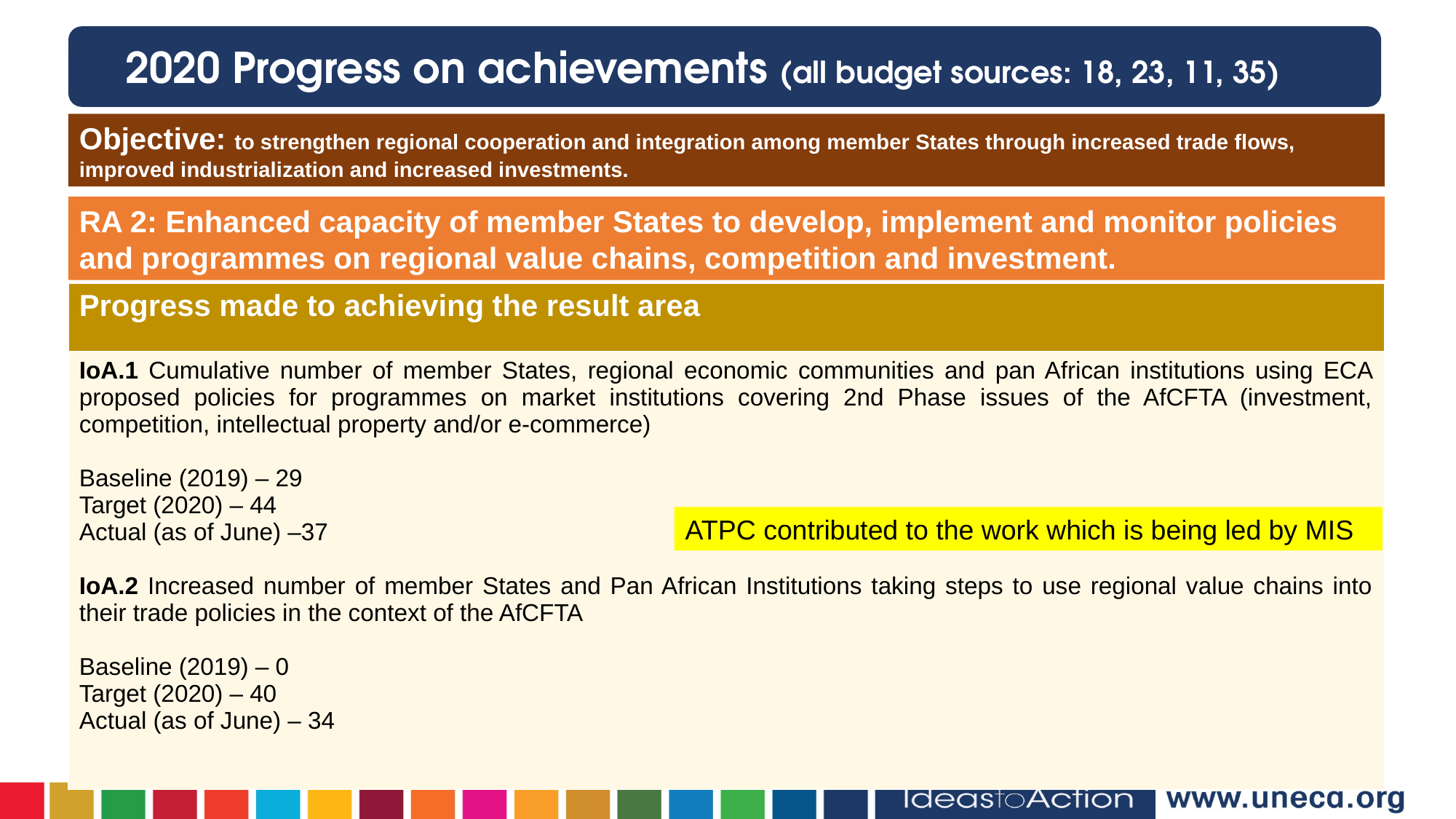

2020 Progress on achievements (all budget sources: 18, 23, 11, 35)
Objective: to strengthen regional cooperation and integration among member States through increased trade flows, improved industrialization and increased investments.
RA 2: Enhanced capacity of member States to develop, implement and monitor policies and programmes on regional value chains, competition and investment.
| Progress made to achieving the result area |
| --- |
| IoA.1 Cumulative number of member States, regional economic communities and pan African institutions using ECA proposed policies for programmes on market institutions covering 2nd Phase issues of the AfCFTA (investment, competition, intellectual property and/or e-commerce) Baseline (2019) – 29 Target (2020) – 44 Actual (as of June) –37   IoA.2 Increased number of member States and Pan African Institutions taking steps to use regional value chains into their trade policies in the context of the AfCFTA Baseline (2019) – 0 Target (2020) – 40 Actual (as of June) – 34 |
ATPC contributed to the work which is being led by MIS